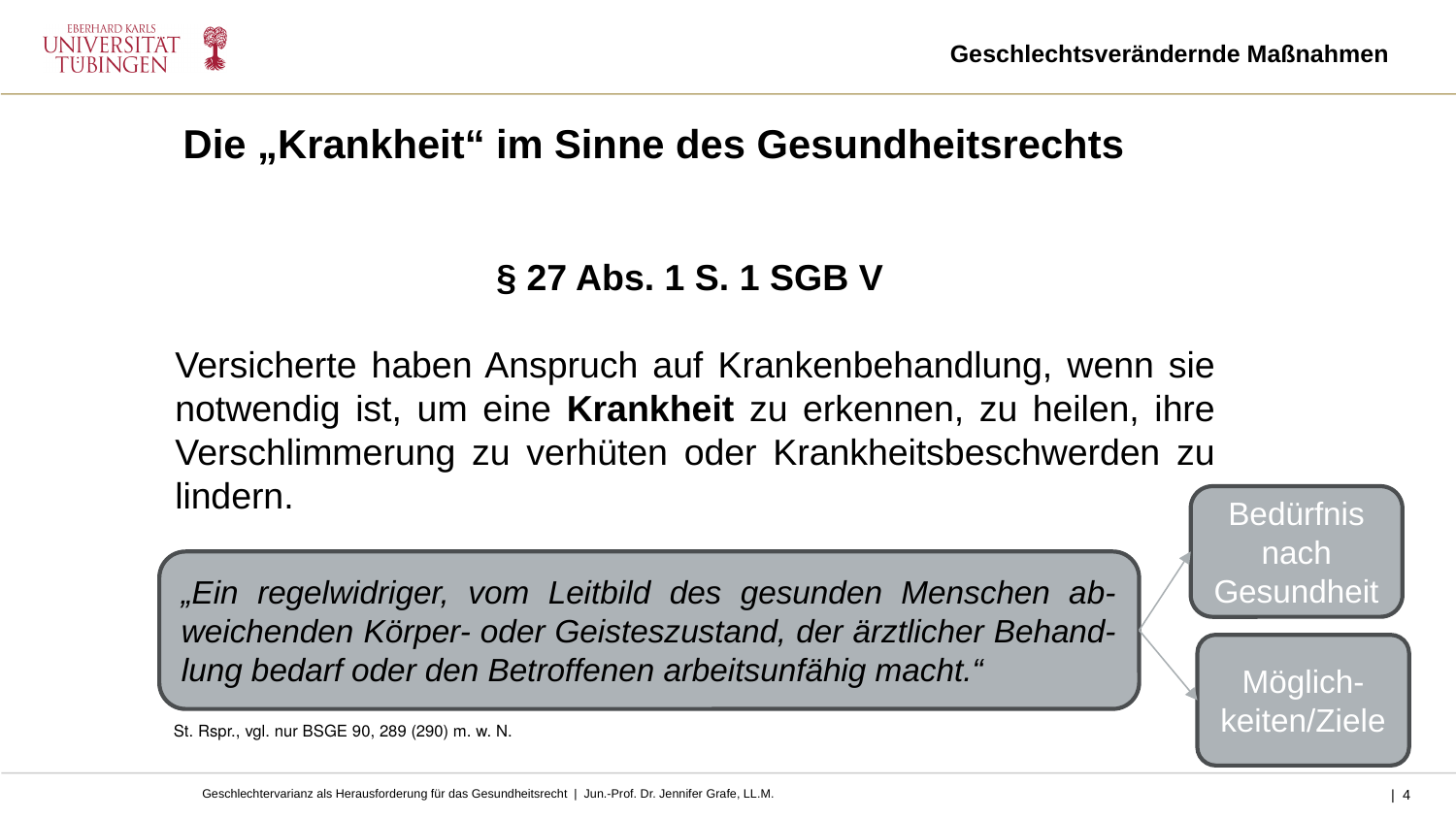

Geschlechtsverändernde Maßnahmen
Die „Krankheit“ im Sinne des Gesundheitsrechts
§ 27 Abs. 1 S. 1 SGB V

Versicherte haben Anspruch auf Krankenbehandlung, wenn sie notwendig ist, um eine Krankheit zu erkennen, zu heilen, ihre Verschlimmerung zu verhüten oder Krankheitsbeschwerden zu lindern.
Bedürfnis nach Gesundheit
„Ein regelwidriger, vom Leitbild des gesunden Menschen ab-weichenden Körper- oder Geisteszustand, der ärztlicher Behand-lung bedarf oder den Betroffenen arbeitsunfähig macht.“
Möglich-keiten/Ziele
St. Rspr., vgl. nur BSGE 90, 289 (290) m. w. N.

4